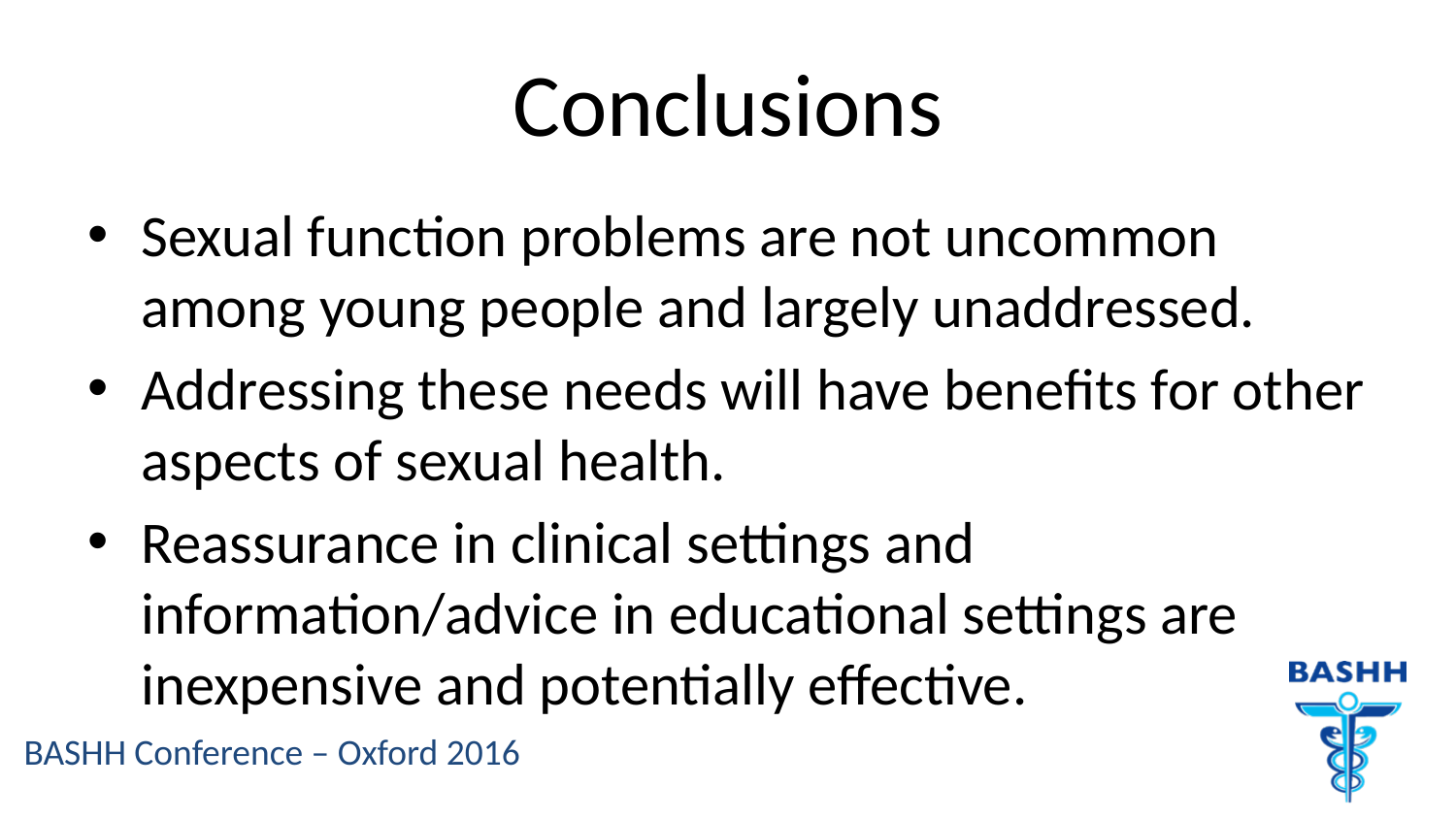

# Conclusions
Sexual function problems are not uncommon among young people and largely unaddressed.
Addressing these needs will have benefits for other aspects of sexual health.
Reassurance in clinical settings and information/advice in educational settings are inexpensive and potentially effective.